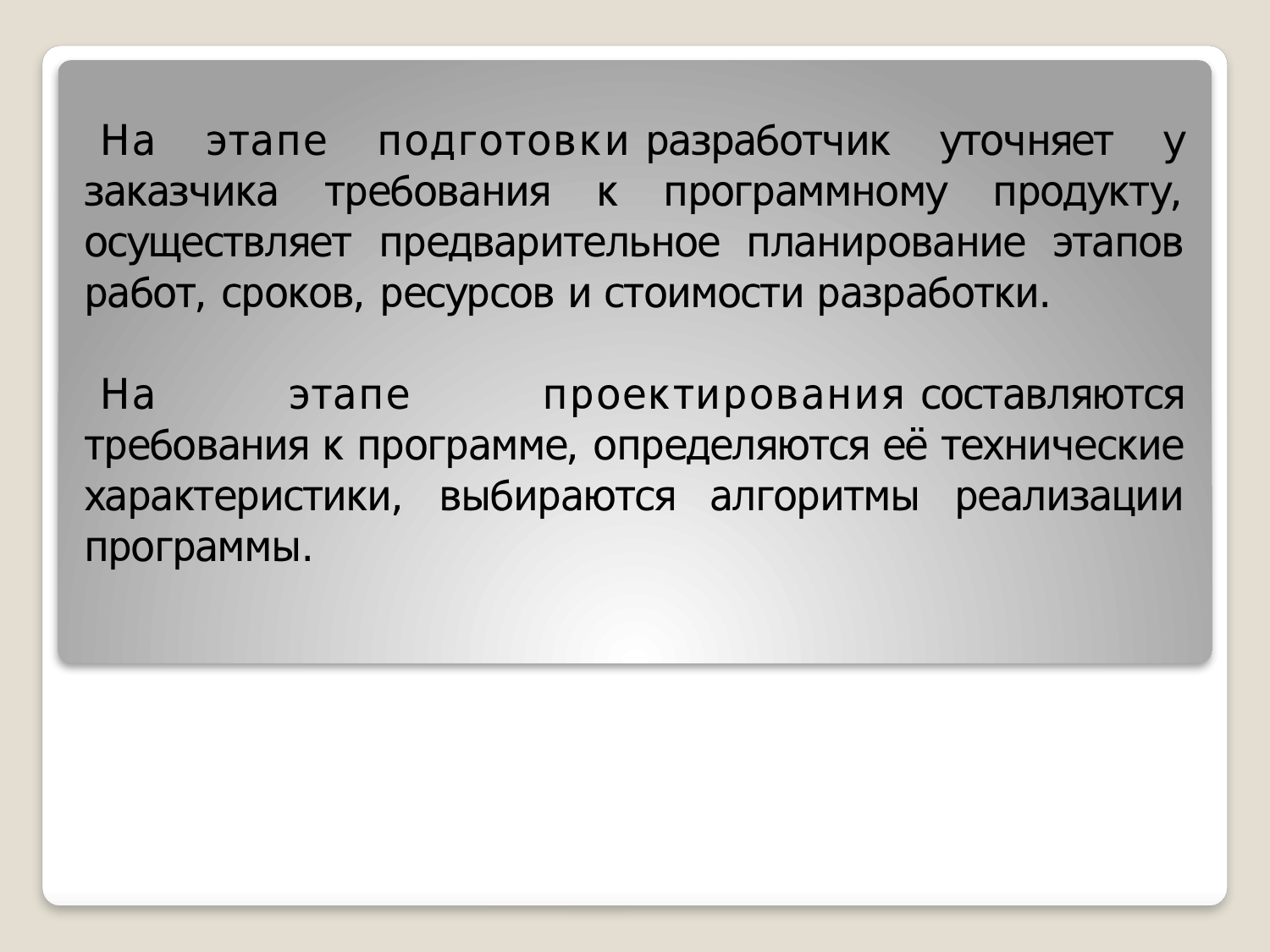

На этапе подготовки разработчик уточняет у заказчика требования к программному продукту, осуществляет предварительное планирование этапов работ, сроков, ресурсов и стоимости разработки.

На этапе проектирования составляются требования к программе, определяются её технические характеристики, выбираются алгоритмы реализации программы.